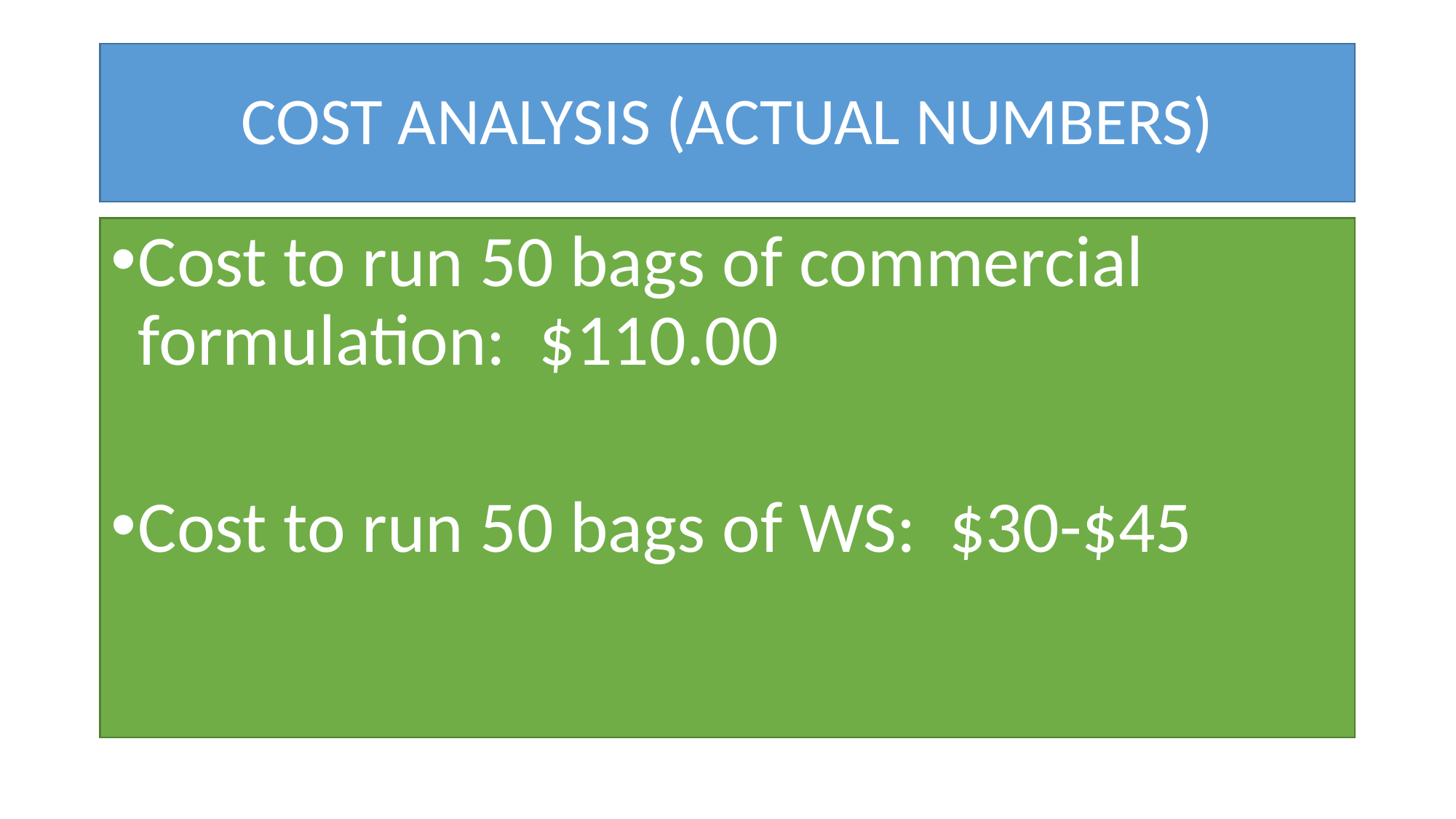

# COST ANALYSIS (ACTUAL NUMBERS)
Cost to run 50 bags of commercial formulation:  $110.00

Cost to run 50 bags of WS:  $30-$45